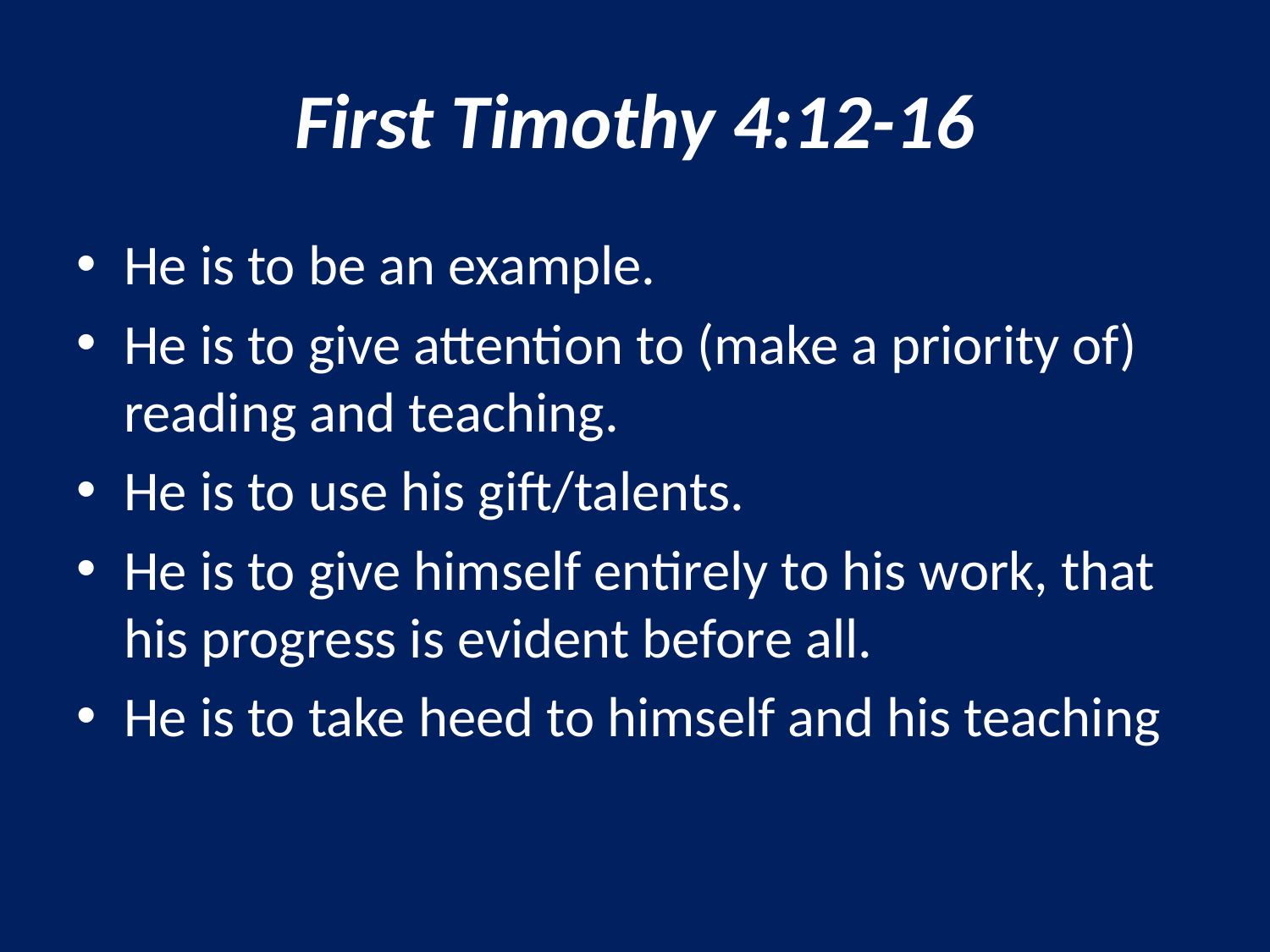

# First Timothy 4:12-16
He is to be an example.
He is to give attention to (make a priority of) reading and teaching.
He is to use his gift/talents.
He is to give himself entirely to his work, that his progress is evident before all.
He is to take heed to himself and his teaching